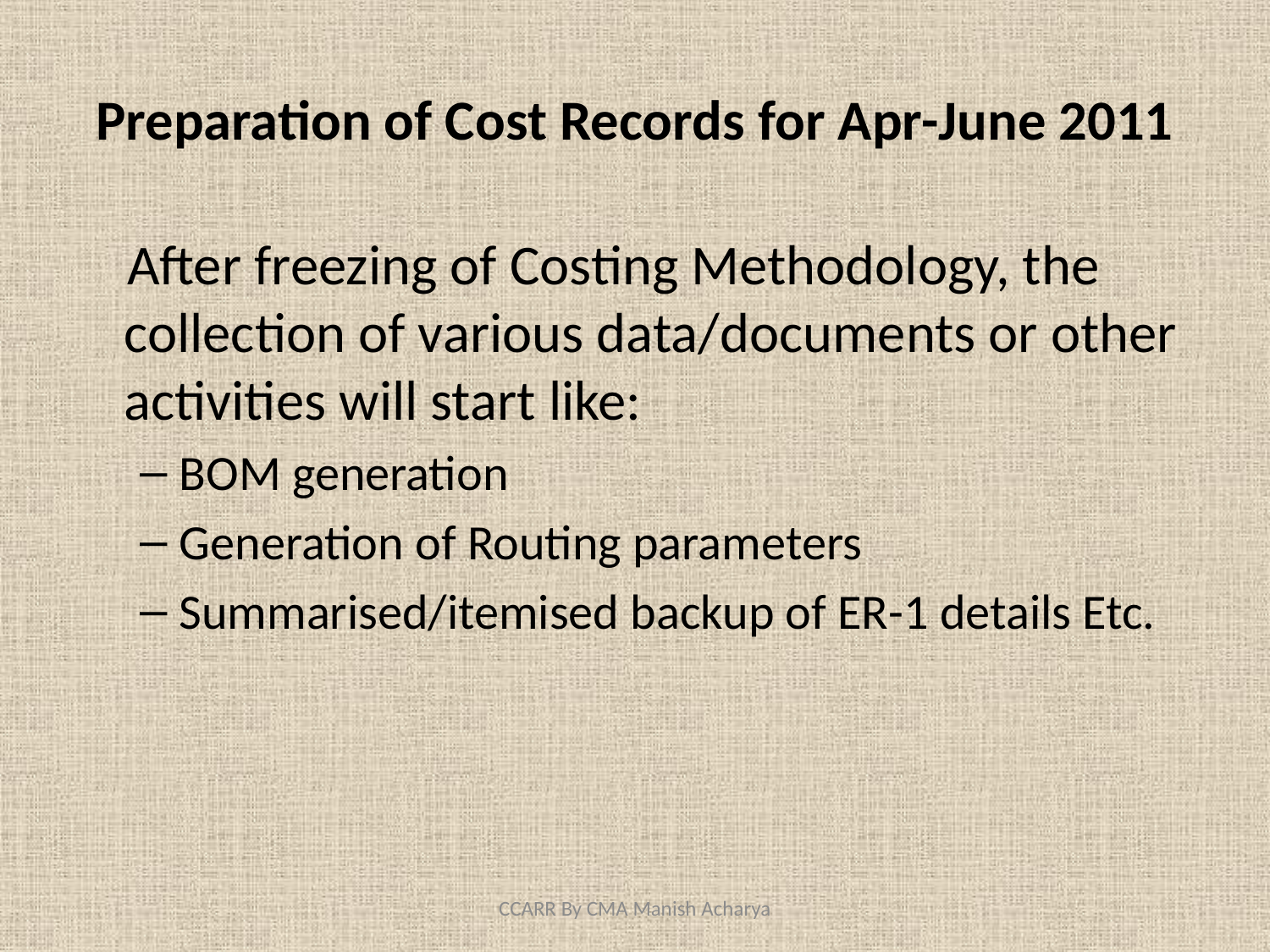

# Preparation of Cost Records for Apr-June 2011
    After freezing of Costing Methodology, the collection of various data/documents or other activities will start like:
BOM generation
Generation of Routing parameters
Summarised/itemised backup of ER-1 details Etc.

CCARR By CMA Manish Acharya